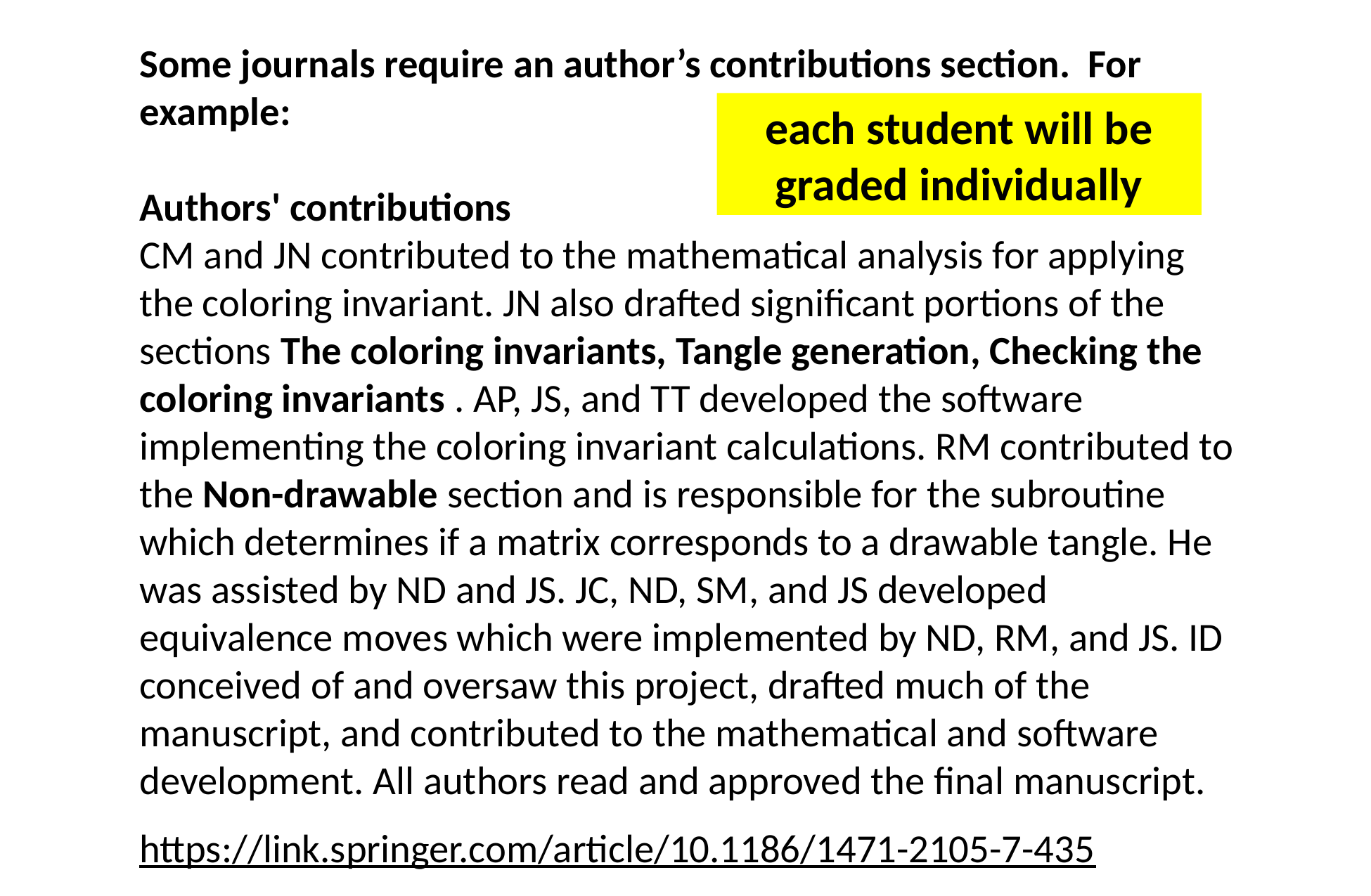

Some journals require an author’s contributions section.  For example:

Authors' contributions
CM and JN contributed to the mathematical analysis for applying the coloring invariant. JN also drafted significant portions of the sections The coloring invariants, Tangle generation, Checking the coloring invariants . AP, JS, and TT developed the software implementing the coloring invariant calculations. RM contributed to the Non-drawable section and is responsible for the subroutine which determines if a matrix corresponds to a drawable tangle. He was assisted by ND and JS. JC, ND, SM, and JS developed equivalence moves which were implemented by ND, RM, and JS. ID conceived of and oversaw this project, drafted much of the manuscript, and contributed to the mathematical and software development. All authors read and approved the final manuscript.

https://link.springer.com/article/10.1186/1471-2105-7-435
each student will be graded individually